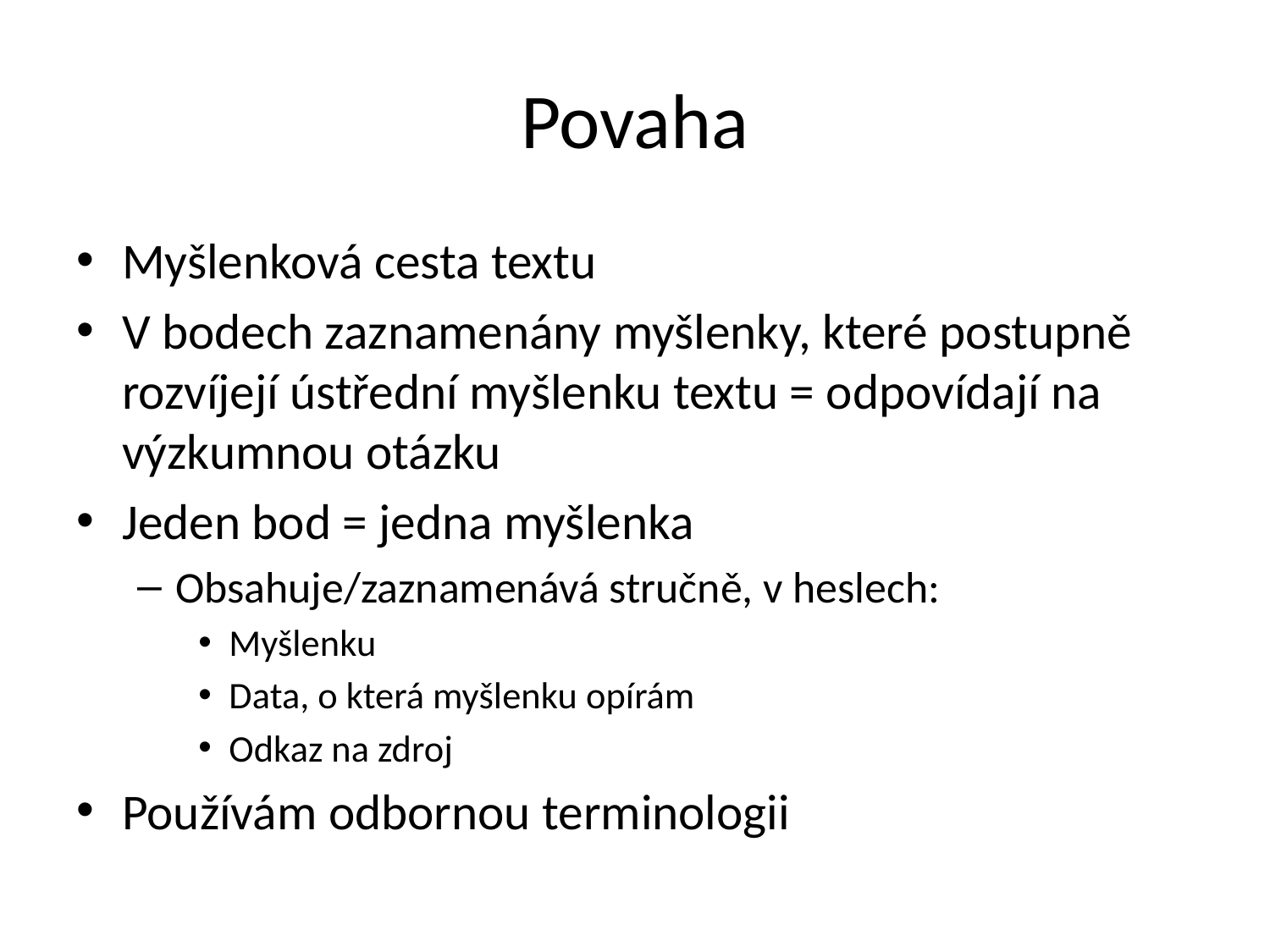

# Povaha
Myšlenková cesta textu
V bodech zaznamenány myšlenky, které postupně rozvíjejí ústřední myšlenku textu = odpovídají na výzkumnou otázku
Jeden bod = jedna myšlenka
Obsahuje/zaznamenává stručně, v heslech:
Myšlenku
Data, o která myšlenku opírám
Odkaz na zdroj
Používám odbornou terminologii